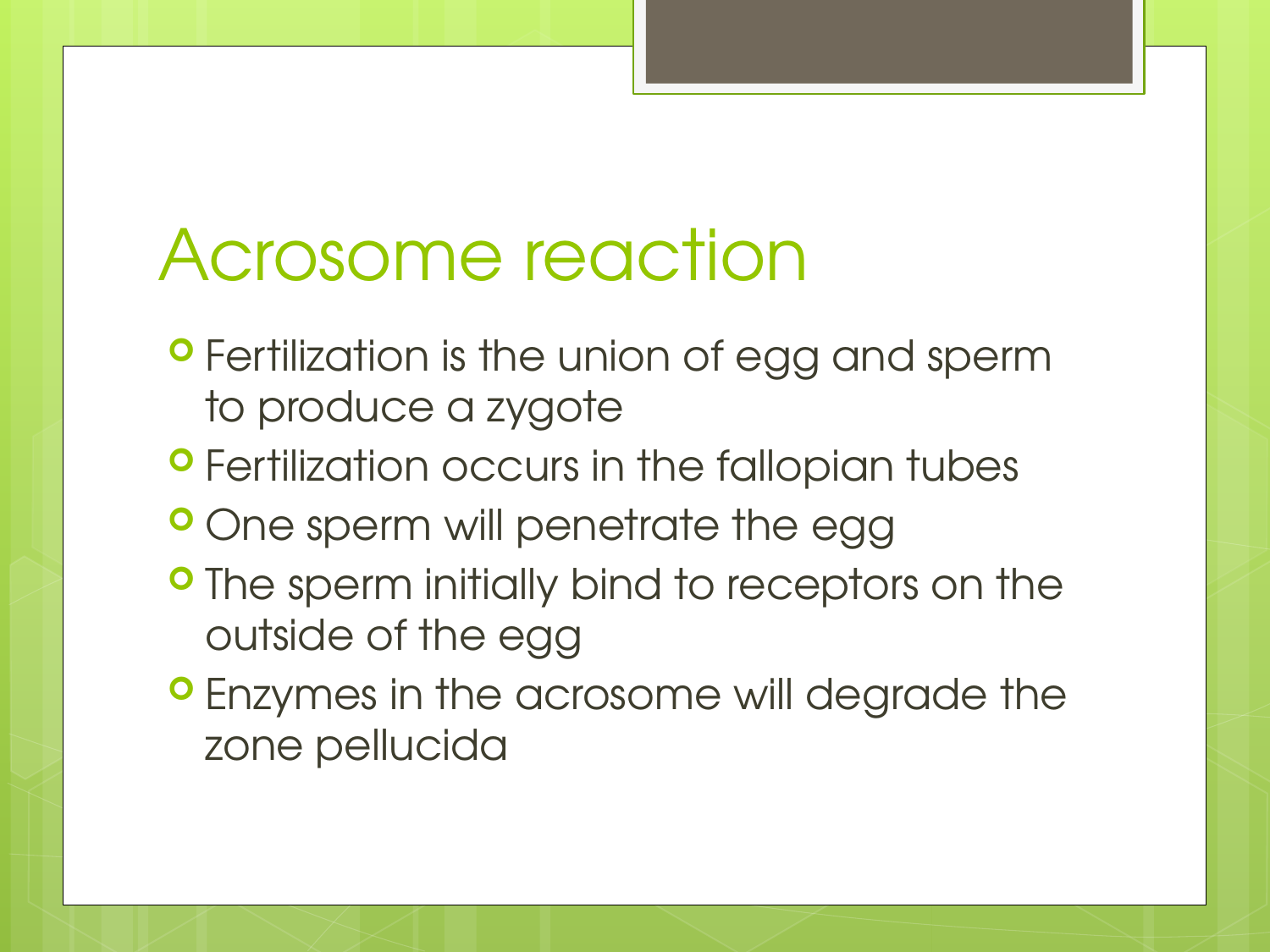

# Acrosome reaction
Fertilization is the union of egg and sperm to produce a zygote
Fertilization occurs in the fallopian tubes
One sperm will penetrate the egg
The sperm initially bind to receptors on the outside of the egg
Enzymes in the acrosome will degrade the zone pellucida